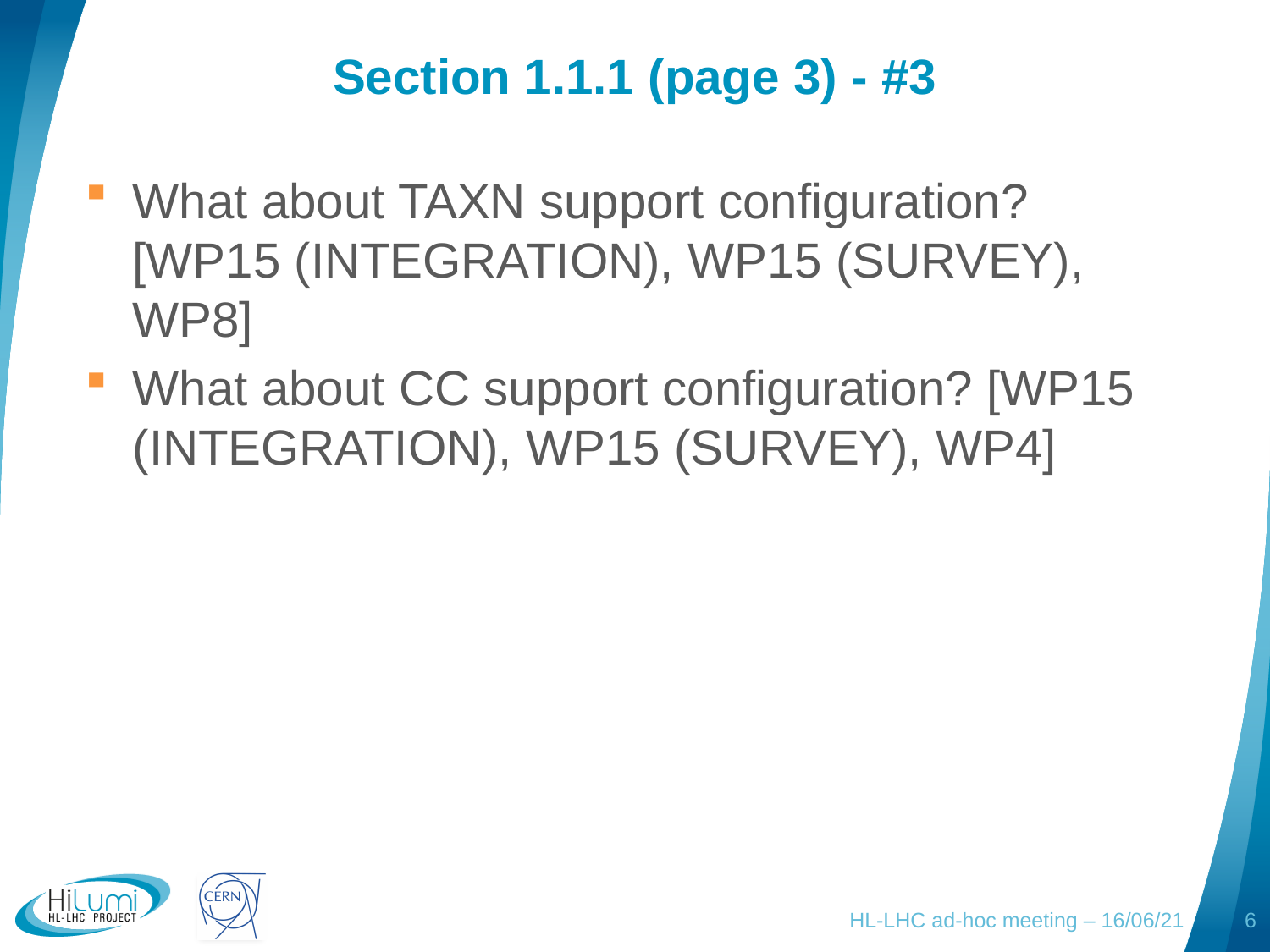

# Section 1.1.1 (page 3) - #3
What about TAXN support configuration? [WP15 (INTEGRATION), WP15 (SURVEY), WP8]
What about CC support configuration? [WP15 (INTEGRATION), WP15 (SURVEY), WP4]

HL-LHC ad-hoc meeting – 16/06/21
6